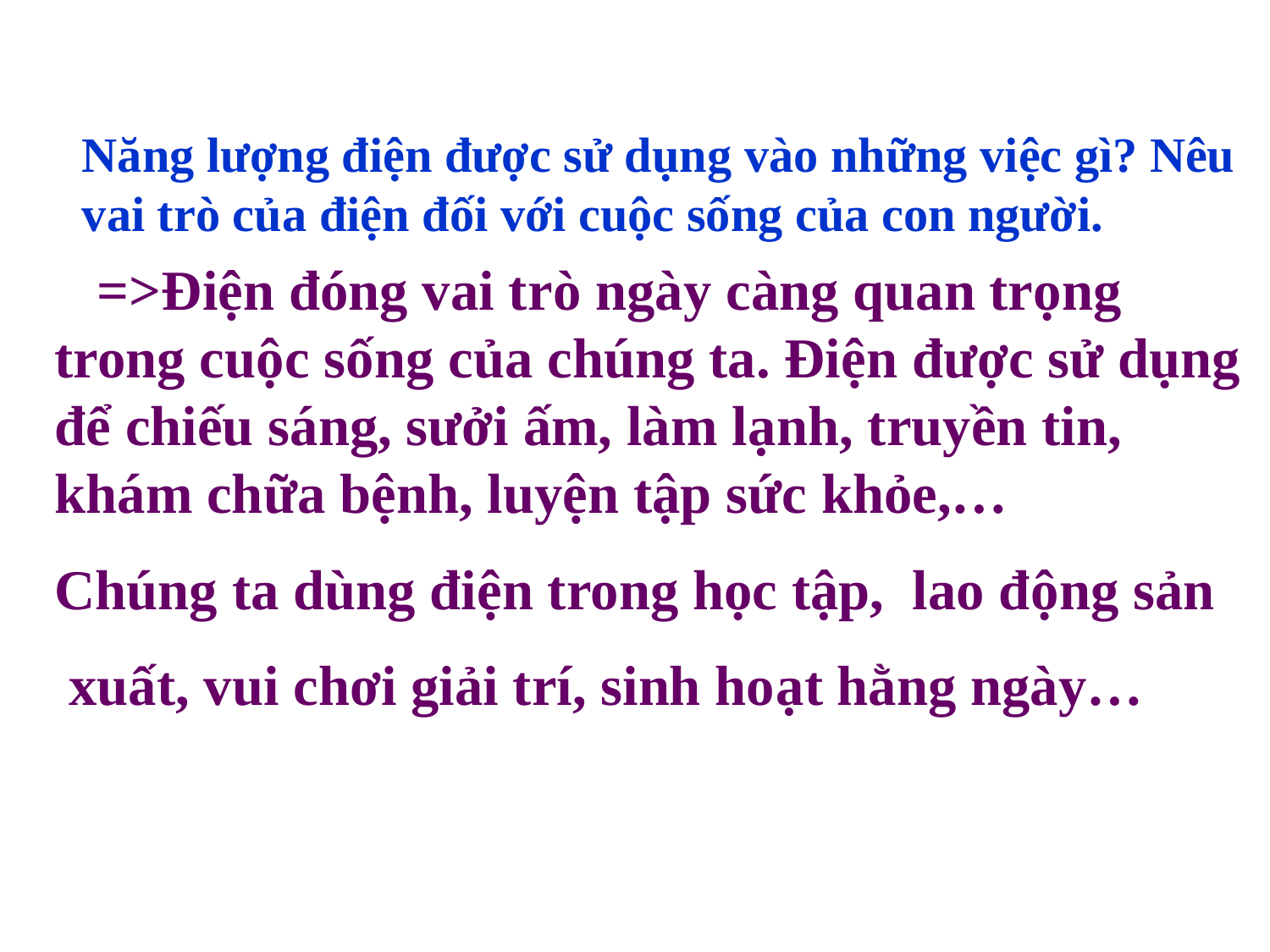

Năng lượng điện được sử dụng vào những việc gì? Nêu vai trò của điện đối với cuộc sống của con người.
   =>Điện đóng vai trò ngày càng quan trọng trong cuộc sống của chúng ta. Điện được sử dụng để chiếu sáng, sưởi ấm, làm lạnh, truyền tin,  khám chữa bệnh, luyện tập sức khỏe,…
Chúng ta dùng điện trong học tập,  lao động sản
 xuất, vui chơi giải trí, sinh hoạt hằng ngày…